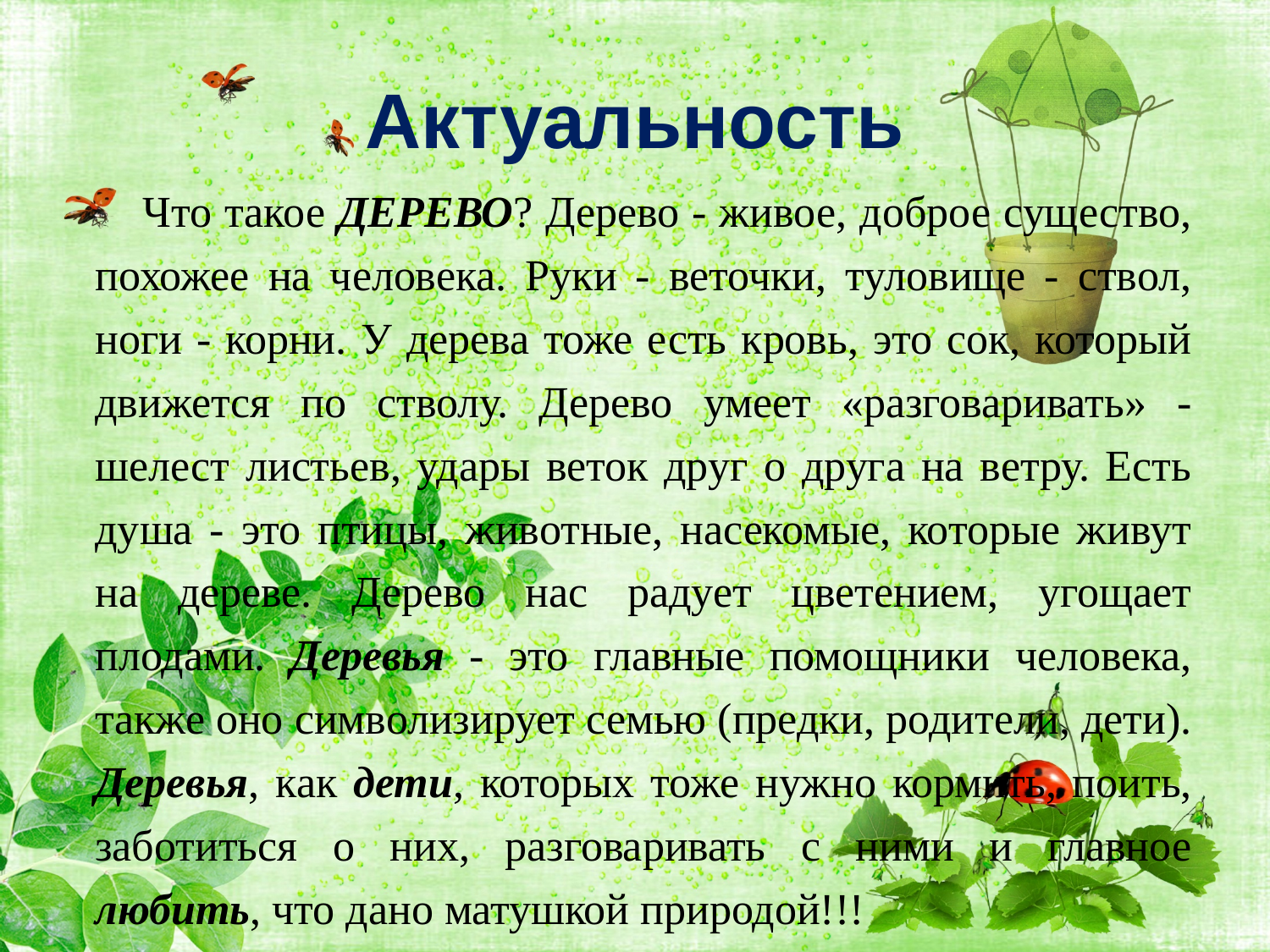

# Актуальность
Что такое ДЕРЕВО? Дерево - живое, доброе существо, похожее на человека. Руки - веточки, туловище - ствол, ноги - корни. У дерева тоже есть кровь, это сок, который движется по стволу. Дерево умеет «разговаривать» - шелест листьев, удары веток друг о друга на ветру. Есть душа - это птицы, животные, насекомые, которые живут на дереве. Дерево нас радует цветением, угощает плодами. Деревья - это главные помощники человека, также оно символизирует семью (предки, родители, дети). Деревья, как дети, которых тоже нужно кормить, поить, заботиться о них, разговаривать с ними и главное любить, что дано матушкой природой!!!